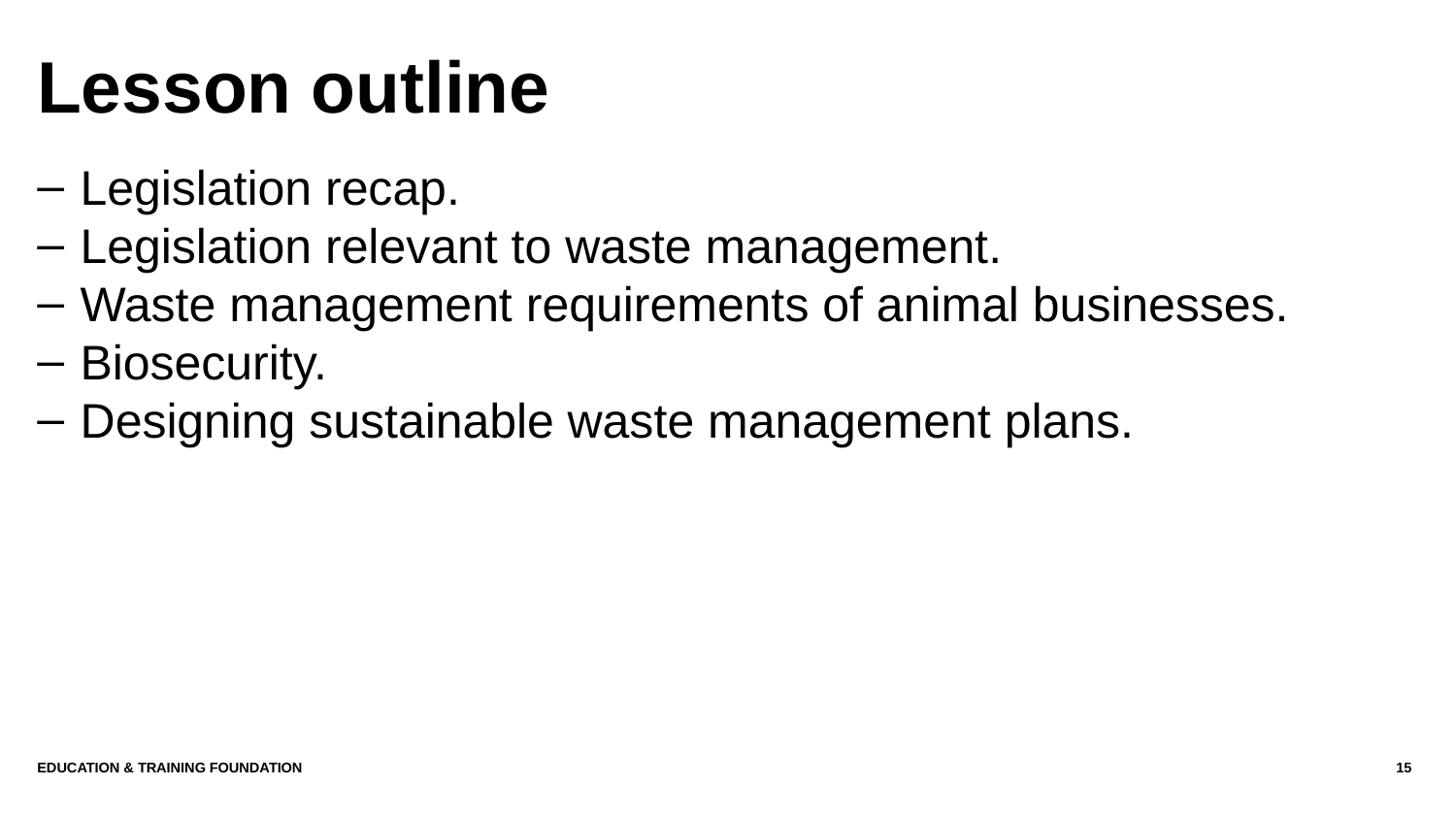

# Lesson outline
Legislation recap.
Legislation relevant to waste management.
Waste management requirements of animal businesses.
Biosecurity.
Designing sustainable waste management plans.

Education & Training Foundation
15